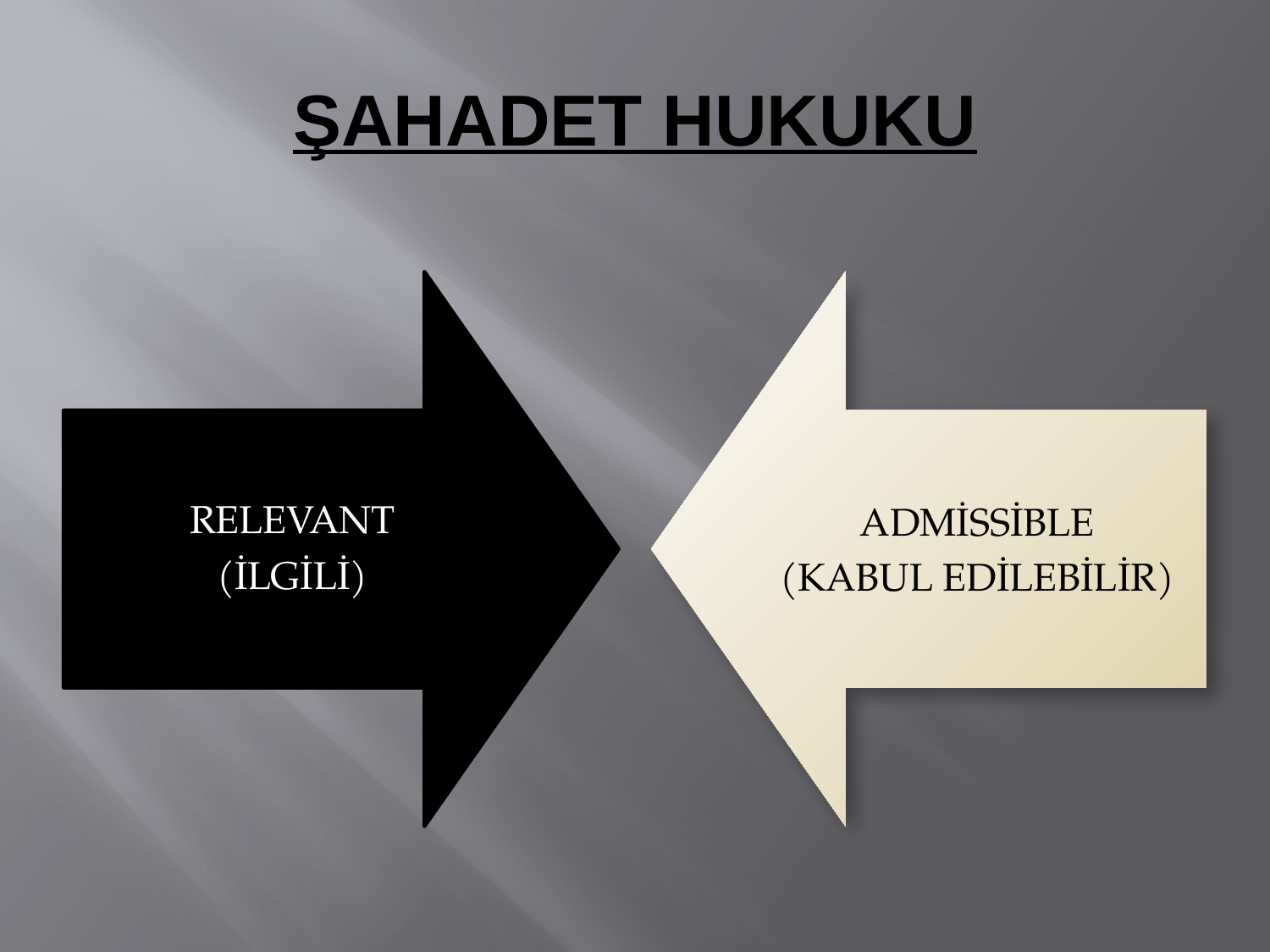

# ŞAHADET HUKUKU
RELEVANT
(İLGİLİ)

ADMİSSİBLE
(KABUL EDİLEBİLİR)